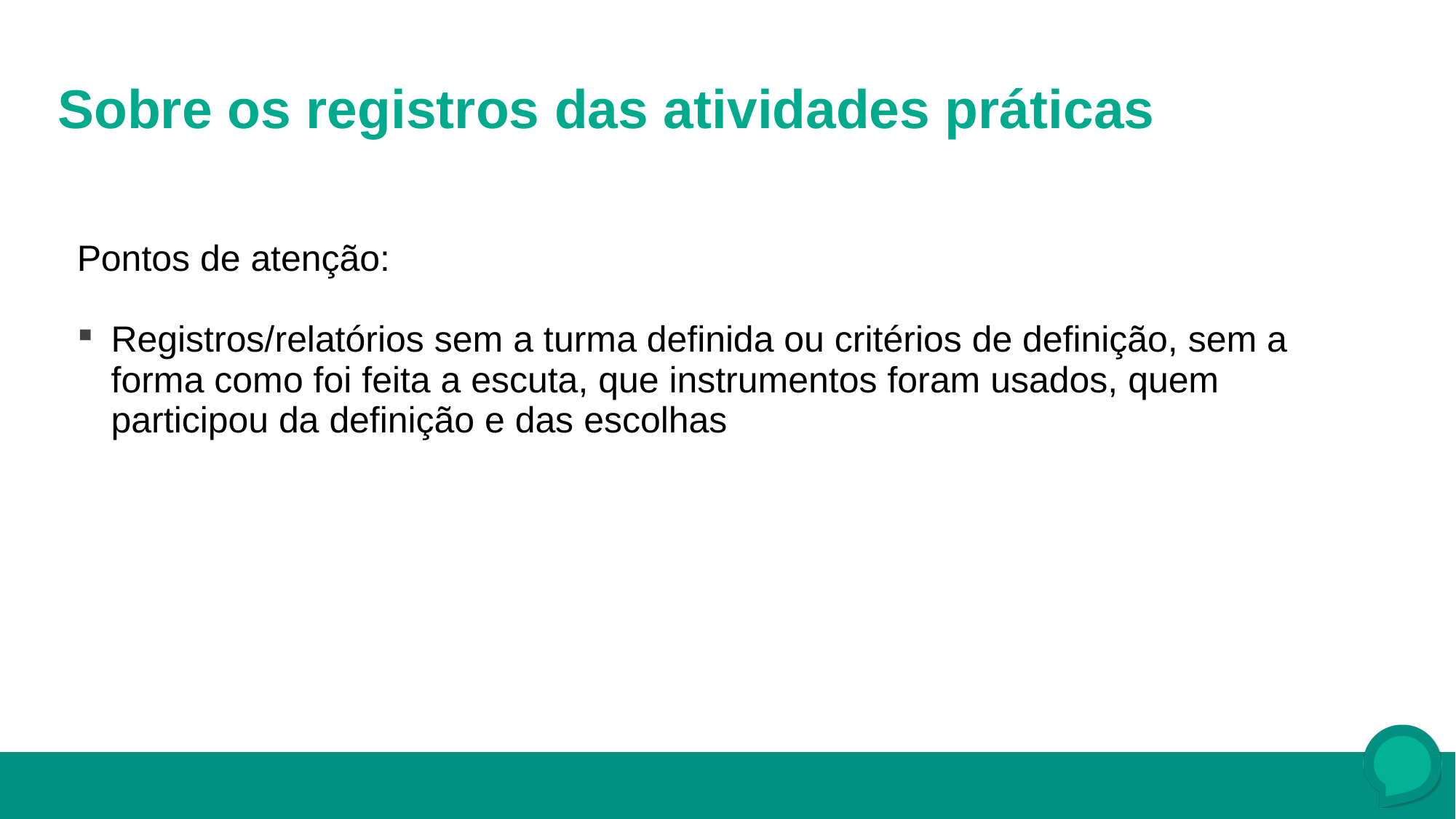

Sobre os registros das atividades práticas
|  |
| --- |
| Pontos de atenção: Registros/relatórios sem a turma definida ou critérios de definição, sem a forma como foi feita a escuta, que instrumentos foram usados, quem participou da definição e das escolhas |